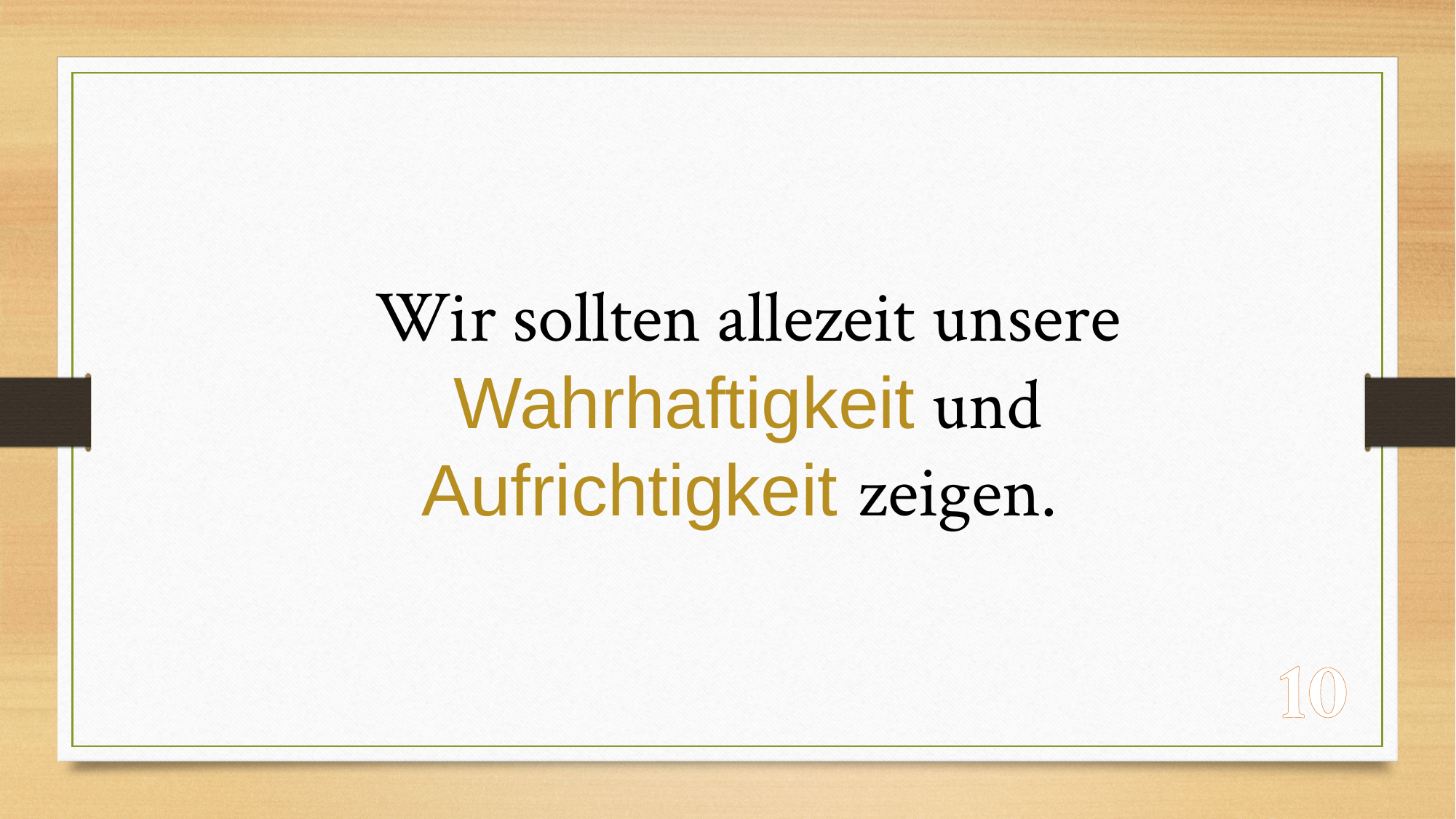

Wir sollten allezeit unsere Wahrhaftigkeit und Aufrichtigkeit zeigen.
10